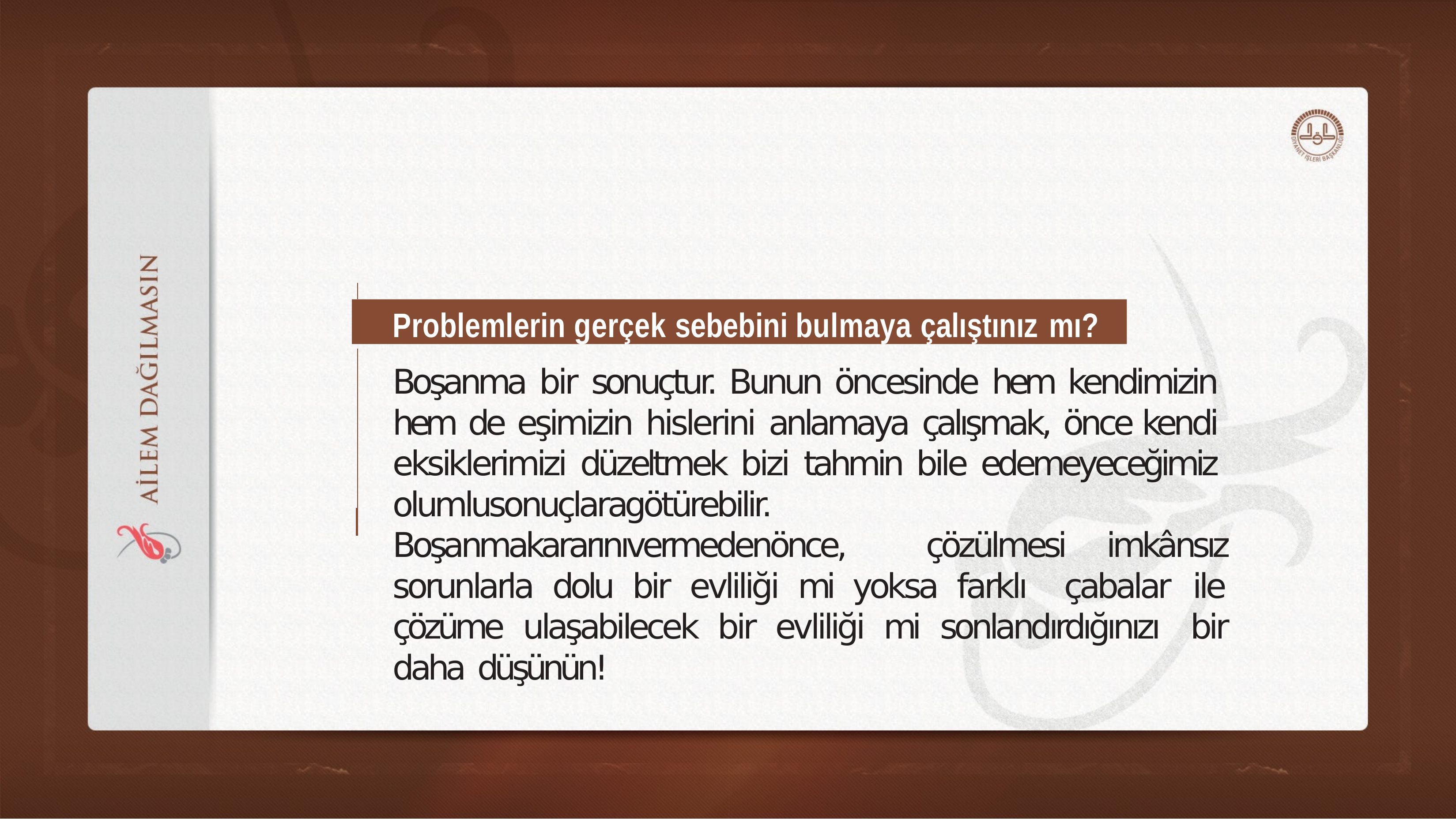

Problemlerin gerçek sebebini bulmaya çalıştınız mı?

Boşanma bir sonuçtur. Bunun öncesinde hem kendimizin  hem de eşimizin hislerini anlamaya çalışmak, önce kendi  eksiklerimizi düzeltmek bizi tahmin bile edemeyeceğimiz  olumlusonuçlaragötürebilir. Boşanmakararınıvermedenönce,  çözülmesi imkânsız sorunlarla dolu bir evliliği mi yoksa farklı  çabalar ile çözüme ulaşabilecek bir evliliği mi sonlandırdığınızı  bir daha düşünün!